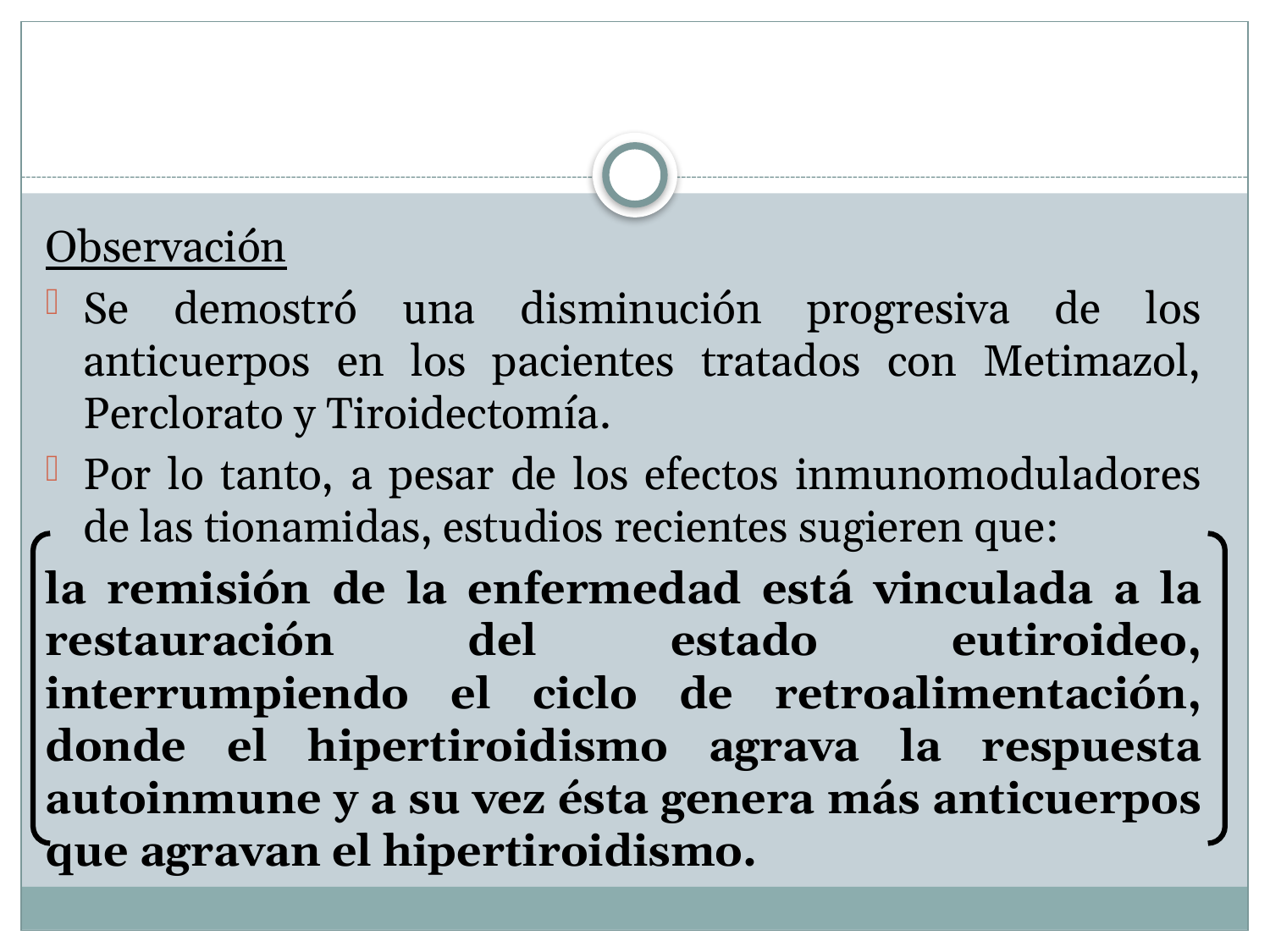

#
Observación
Se demostró una disminución progresiva de los anticuerpos en los pacientes tratados con Metimazol, Perclorato y Tiroidectomía.
Por lo tanto, a pesar de los efectos inmunomoduladores de las tionamidas, estudios recientes sugieren que:
la remisión de la enfermedad está vinculada a la restauración del estado eutiroideo, interrumpiendo el ciclo de retroalimentación, donde el hipertiroidismo agrava la respuesta autoinmune y a su vez ésta genera más anticuerpos que agravan el hipertiroidismo.